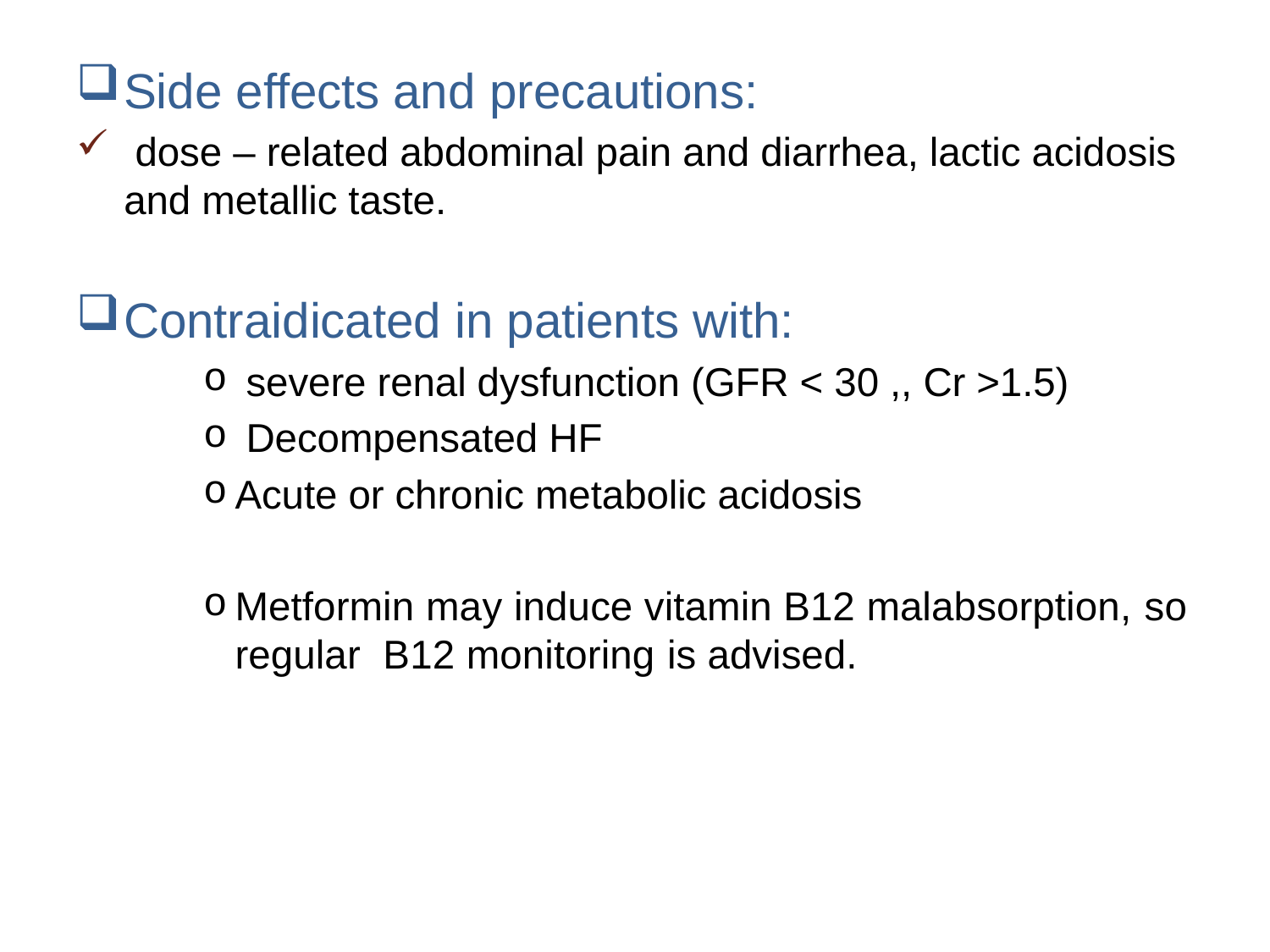

Side effects and precautions:
 dose – related abdominal pain and diarrhea, lactic acidosis and metallic taste.

Contraidicated in patients with:
 severe renal dysfunction (GFR < 30 ,, Cr >1.5)
 Decompensated HF
Acute or chronic metabolic acidosis

Metformin may induce vitamin B12 malabsorption, so regular  B12 monitoring is advised.